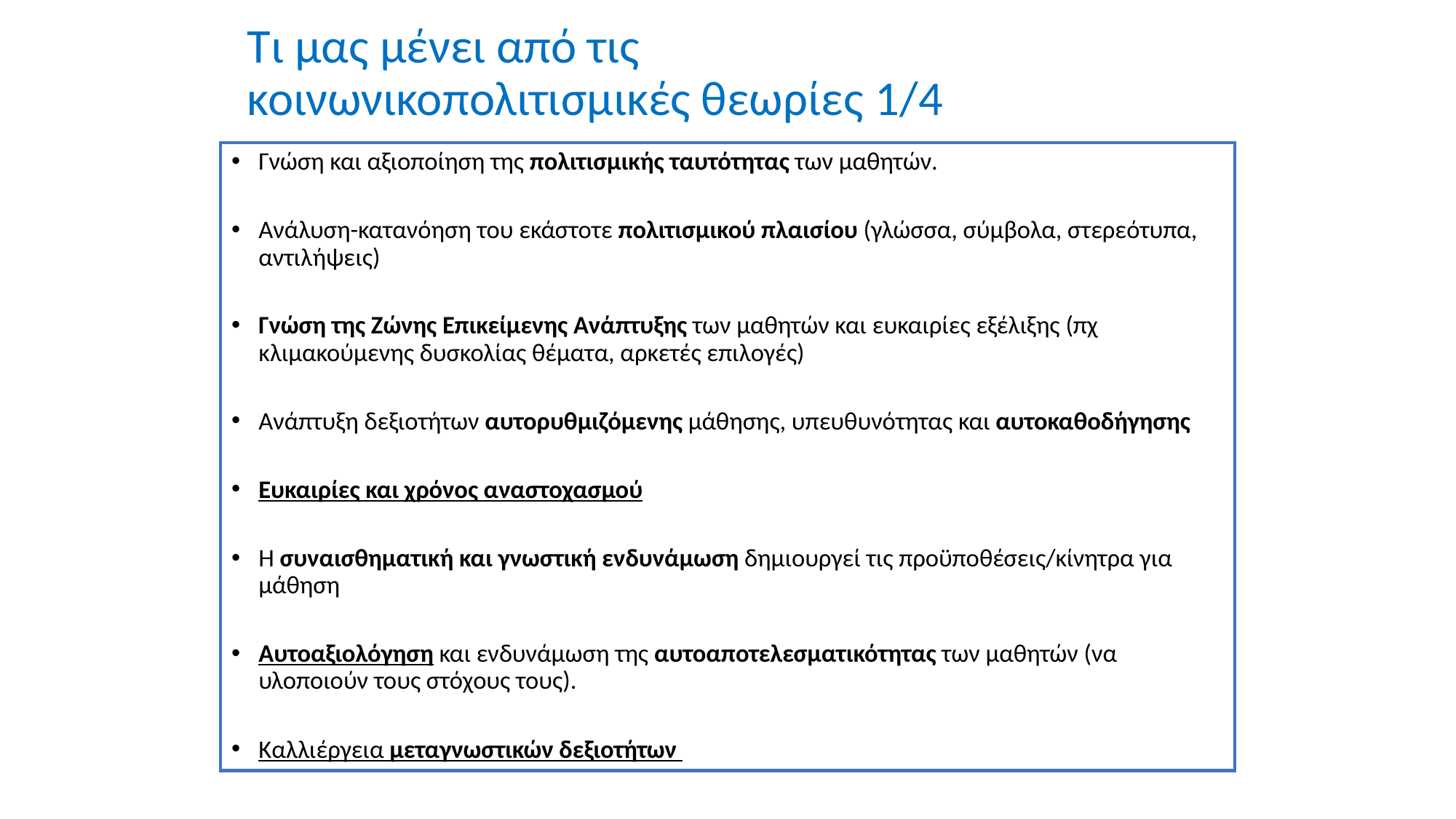

# Τι μας μένει από τις κοινωνικοπολιτισμικές θεωρίες 1/4
Γνώση και αξιοποίηση της πολιτισμικής ταυτότητας των μαθητών.

Ανάλυση-κατανόηση του εκάστοτε πολιτισµικού πλαισίου (γλώσσα, σύμβολα, στερεότυπα, αντιλήψεις)

Γνώση της Ζώνης Επικείμενης Ανάπτυξης των μαθητών και ευκαιρίες εξέλιξης (πχ κλιμακούμενης δυσκολίας θέματα, αρκετές επιλογές)

Ανάπτυξη δεξιοτήτων αυτορυθμιζόμενης μάθησης, υπευθυνότητας και αυτοκαθοδήγησης

Ευκαιρίες και χρόνος αναστοχασμού

Η συναισθηματική και γνωστική ενδυνάμωση δημιουργεί τις προϋποθέσεις/κίνητρα για μάθηση

Αυτοαξιολόγηση και ενδυνάμωση της αυτοαποτελεσματικότητας των μαθητών (να υλοποιούν τους στόχους τους).

Καλλιέργεια μεταγνωστικών δεξιοτήτων